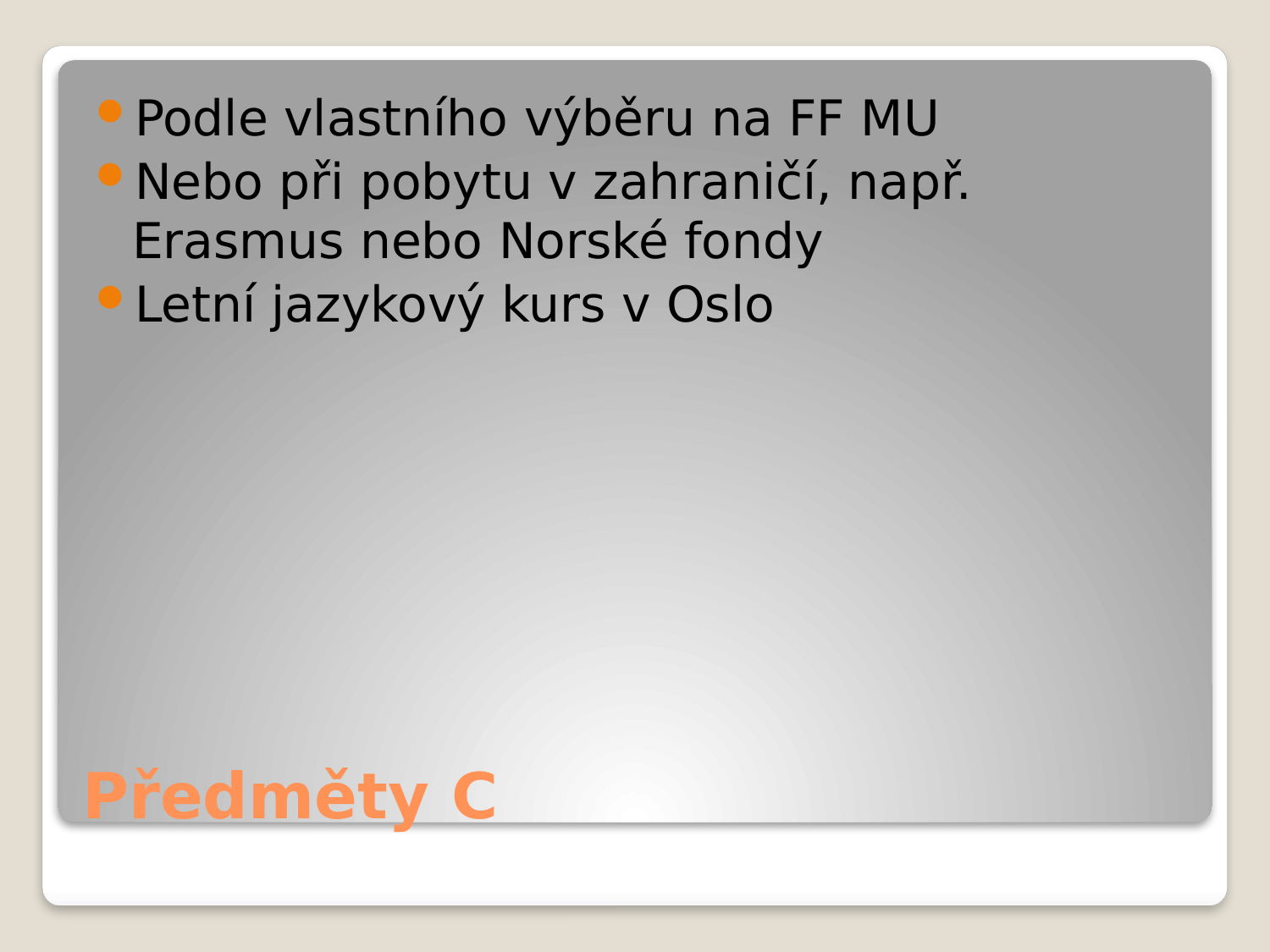

Podle vlastního výběru na FF MU
Nebo při pobytu v zahraničí, např. Erasmus nebo Norské fondy
Letní jazykový kurs v Oslo
# Předměty C